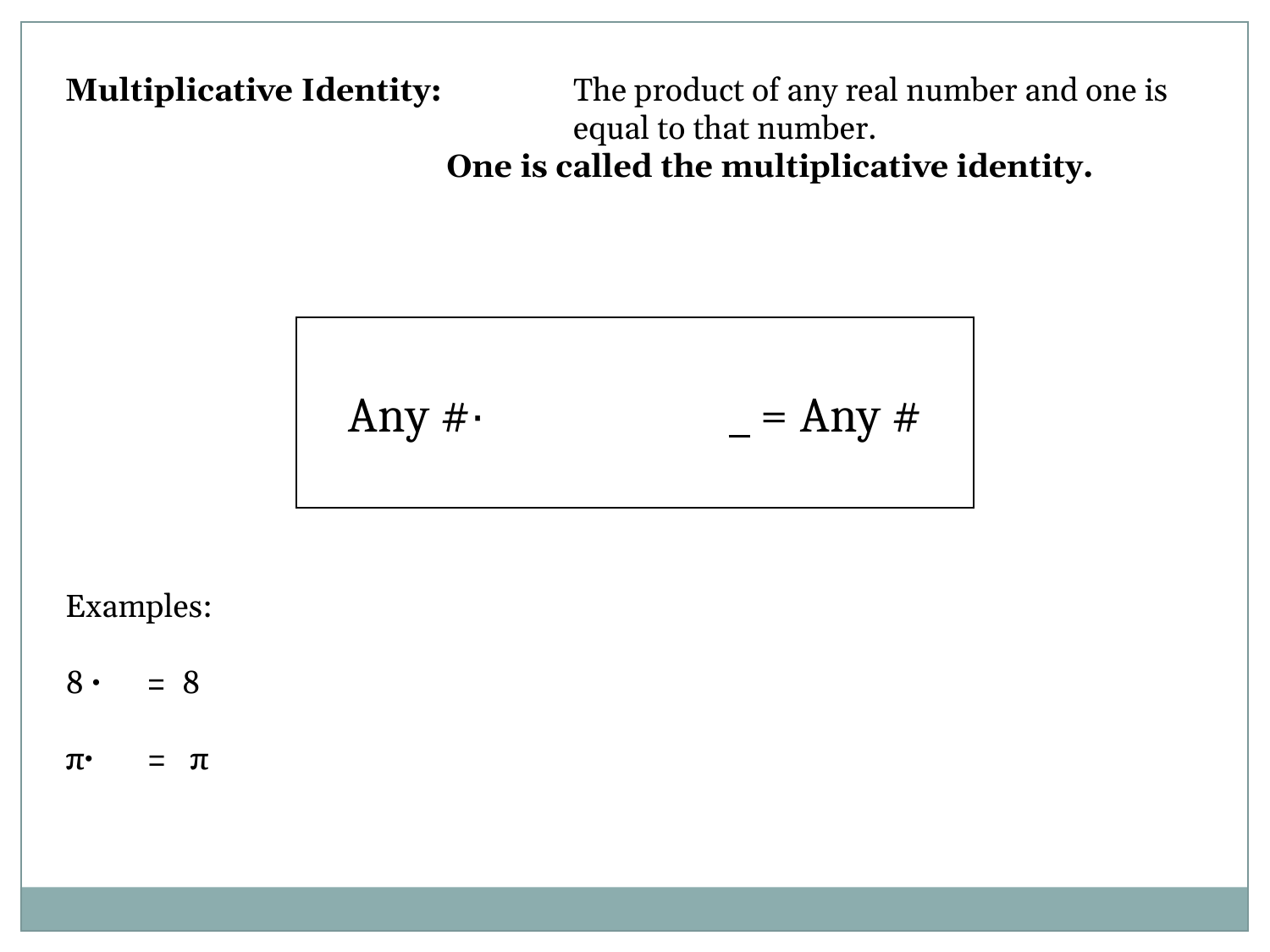

Multiplicative Identity:		The product of any real number and one is 				equal to that number.
			One is called the multiplicative identity.

Any #∙ 		   = Any #
Examples:

8 ∙      =  8

π∙       =   π